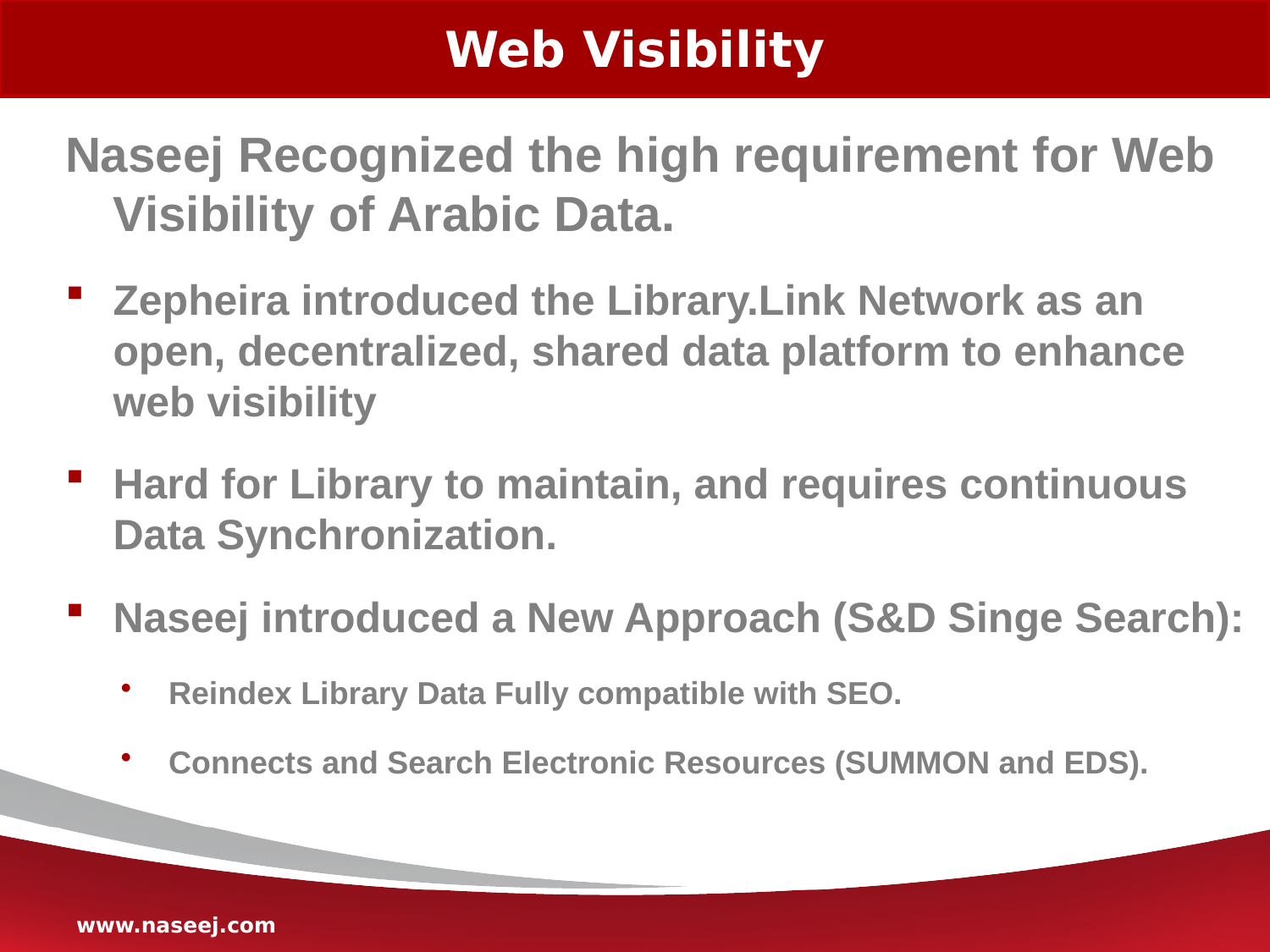

# Web Visibility
Naseej Recognized the high requirement for Web Visibility of Arabic Data.
Zepheira introduced the Library.Link Network as an open, decentralized, shared data platform to enhance web visibility
Hard for Library to maintain, and requires continuous Data Synchronization.
Naseej introduced a New Approach (S&D Singe Search):
Reindex Library Data Fully compatible with SEO.
Connects and Search Electronic Resources (SUMMON and EDS).

www.naseej.com